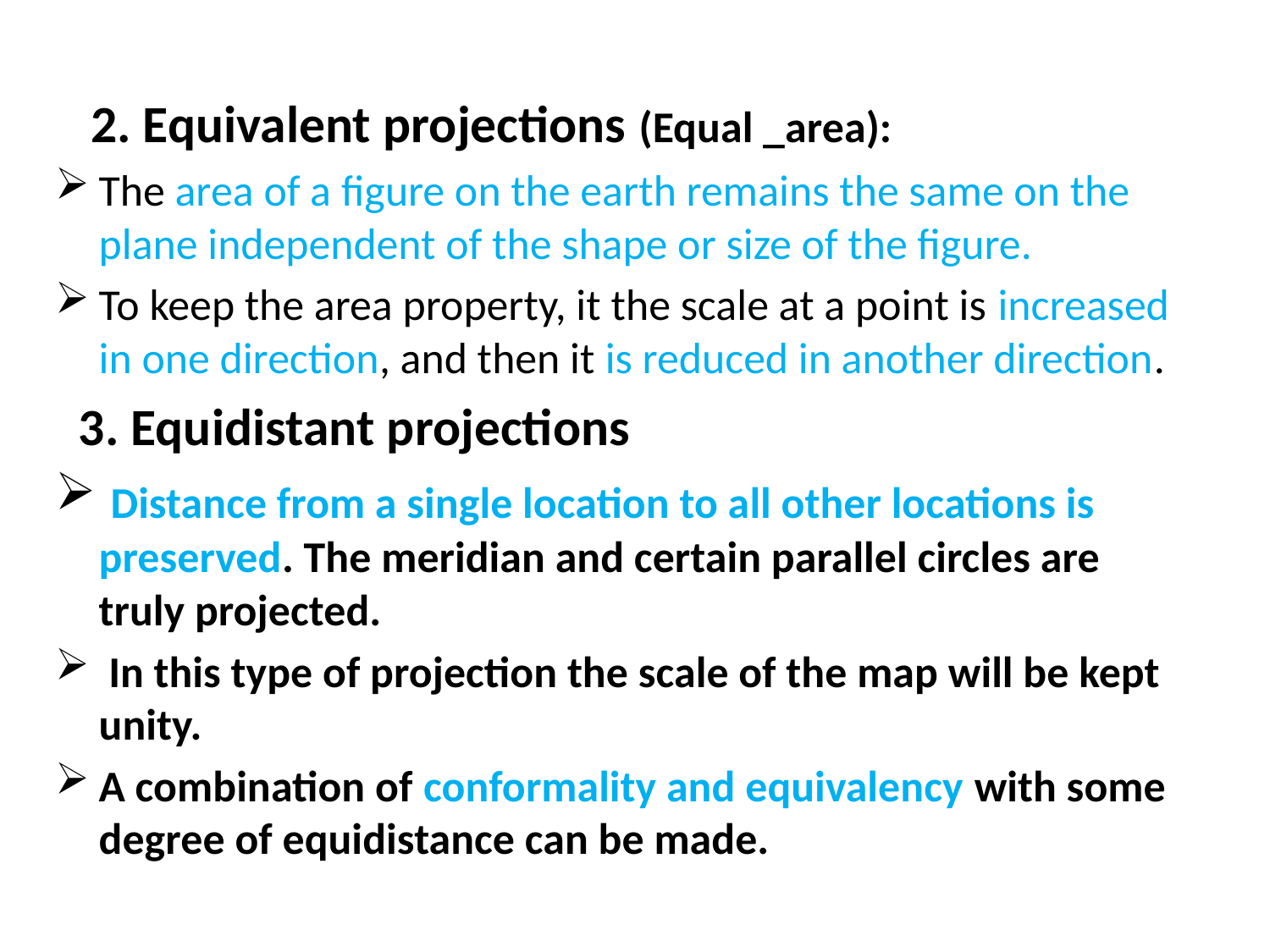

2. Equivalent projections (Equal _area):
The area of a figure on the earth remains the same on the plane independent of the shape or size of the figure.
To keep the area property, it the scale at a point is increased in one direction, and then it is reduced in another direction.
  3. Equidistant projections
 Distance from a single location to all other locations is preserved. The meridian and certain parallel circles are truly projected.
 In this type of projection the scale of the map will be kept unity.
A combination of conformality and equivalency with some degree of equidistance can be made.